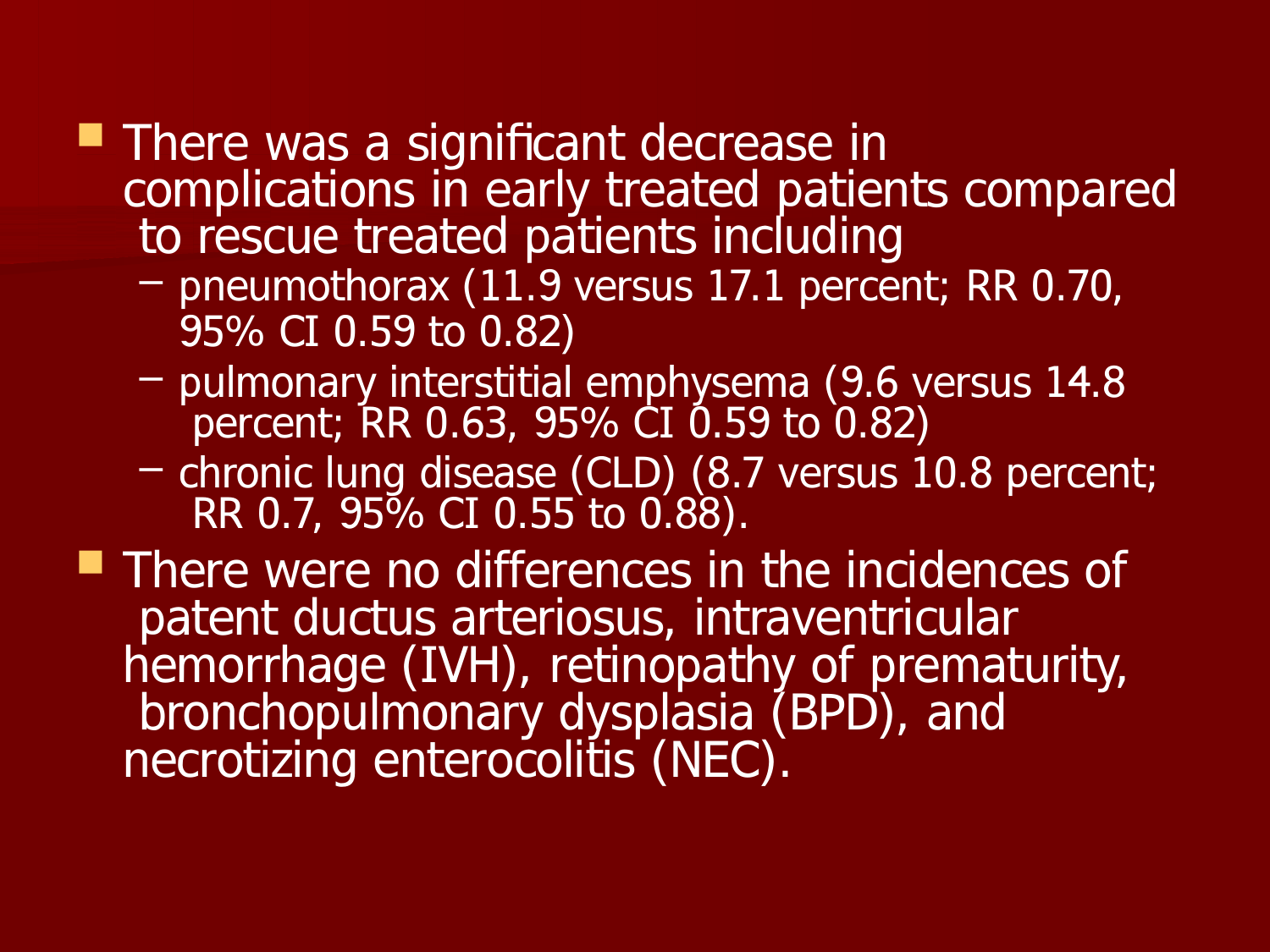

There was a significant decrease in  complications in early treated patients compared  to rescue treated patients including
pneumothorax (11.9 versus 17.1 percent; RR 0.70,
95% CI 0.59 to 0.82)
pulmonary interstitial emphysema (9.6 versus 14.8  percent; RR 0.63, 95% CI 0.59 to 0.82)
chronic lung disease (CLD) (8.7 versus 10.8 percent;  RR 0.7, 95% CI 0.55 to 0.88).
There were no differences in the incidences of  patent ductus arteriosus, intraventricular  hemorrhage (IVH), retinopathy of prematurity,  bronchopulmonary dysplasia (BPD), and  necrotizing enterocolitis (NEC).